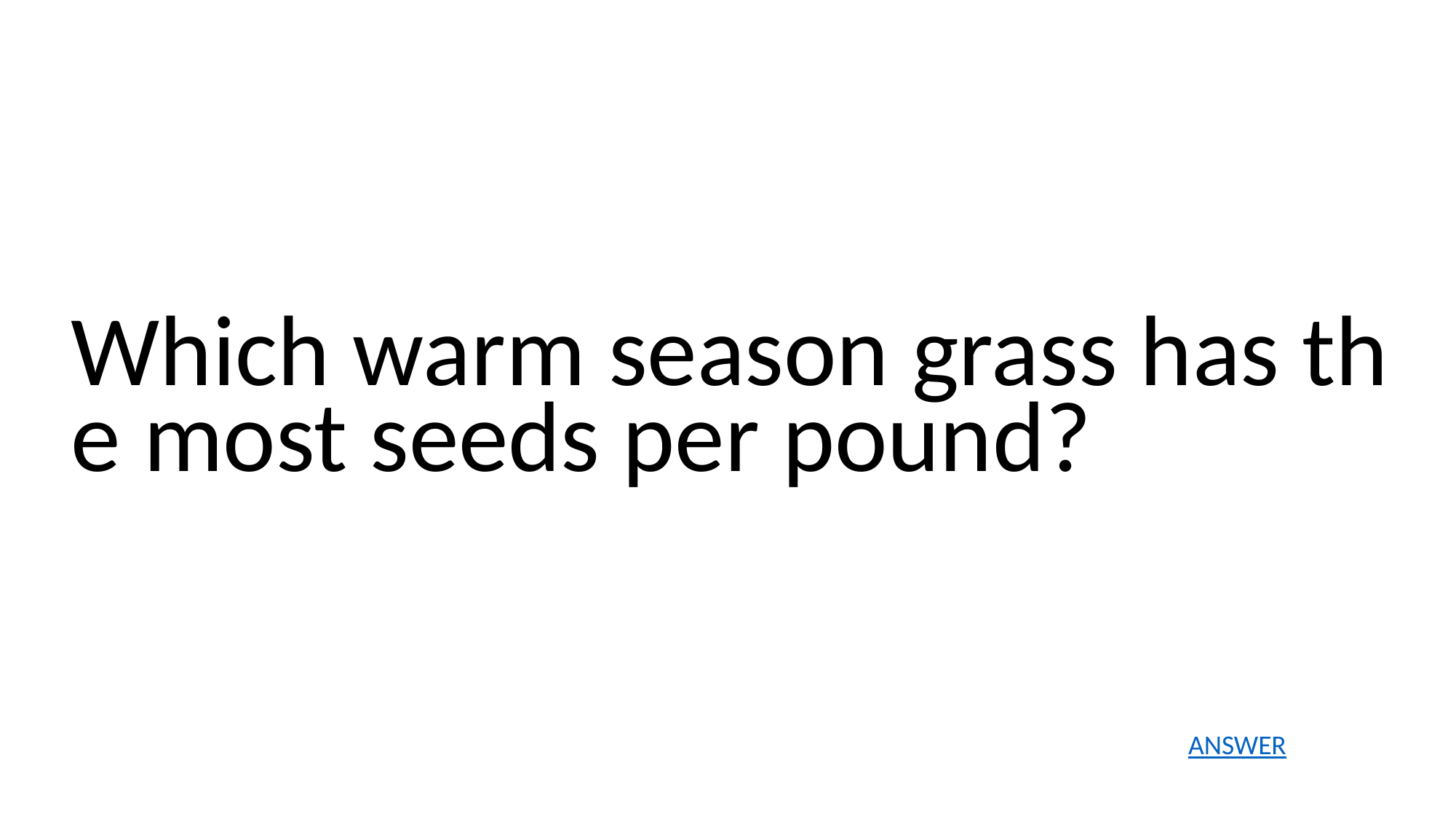

Which warm season grass has the most seeds per pound?
ANSWER